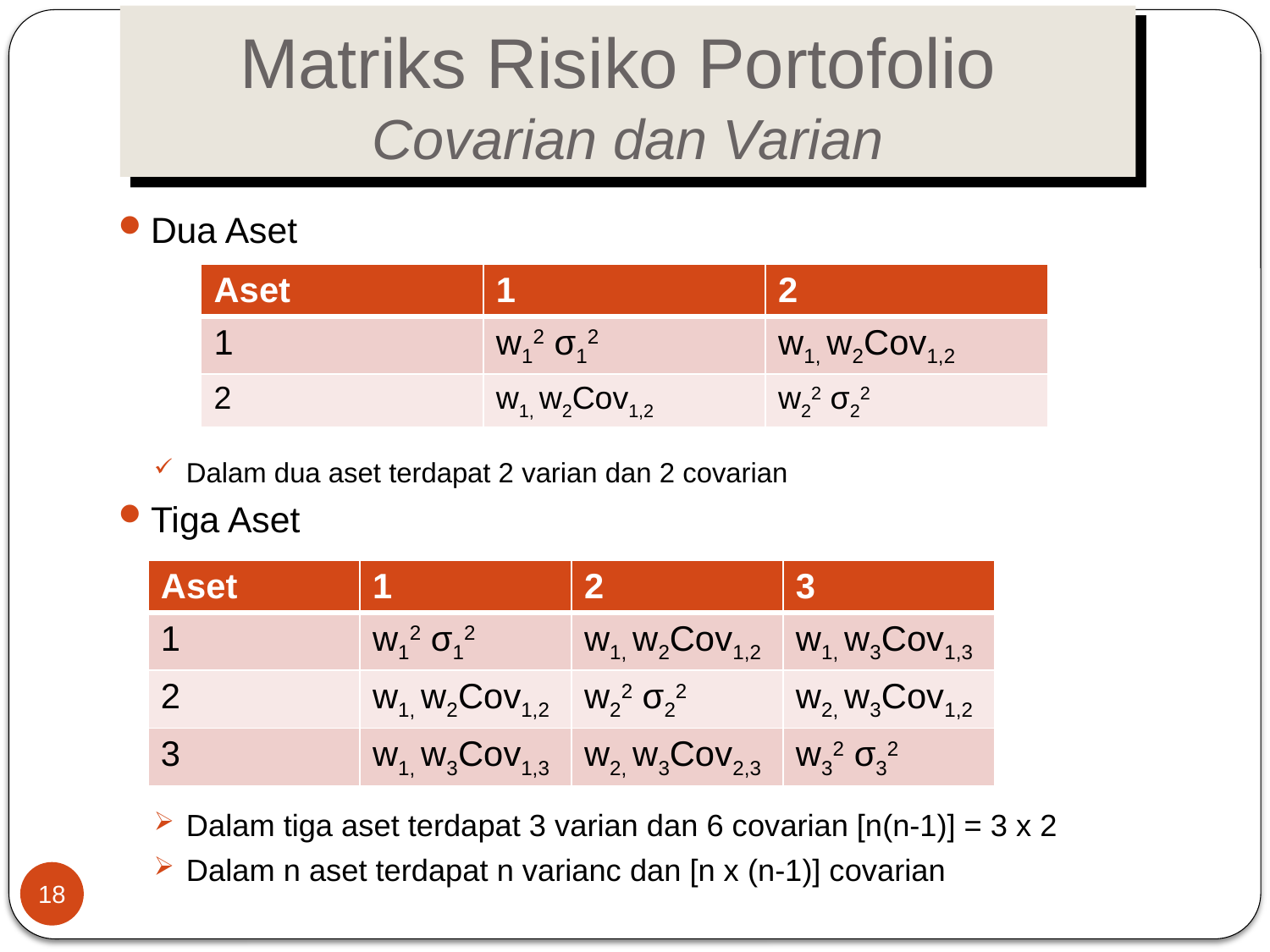

# Matriks Risiko Portofolio Covarian dan Varian
Dua Aset

Dalam dua aset terdapat 2 varian dan 2 covarian
Tiga Aset

Dalam tiga aset terdapat 3 varian dan 6 covarian [n(n-1)] = 3 x 2
Dalam n aset terdapat n varianc dan [n x (n-1)] covarian

| Aset | 1 | 2 |
| --- | --- | --- |
| 1 | w12 σ12 | w1, w2Cov1,2 |
| 2 | w1, w2Cov1,2 | w22 σ22 |
| Aset | 1 | 2 | 3 |
| --- | --- | --- | --- |
| 1 | w12 σ12 | w1, w2Cov1,2 | w1, w3Cov1,3 |
| 2 | w1, w2Cov1,2 | w22 σ22 | w2, w3Cov1,2 |
| 3 | w1, w3Cov1,3 | w2, w3Cov2,3 | w32 σ32 |
18